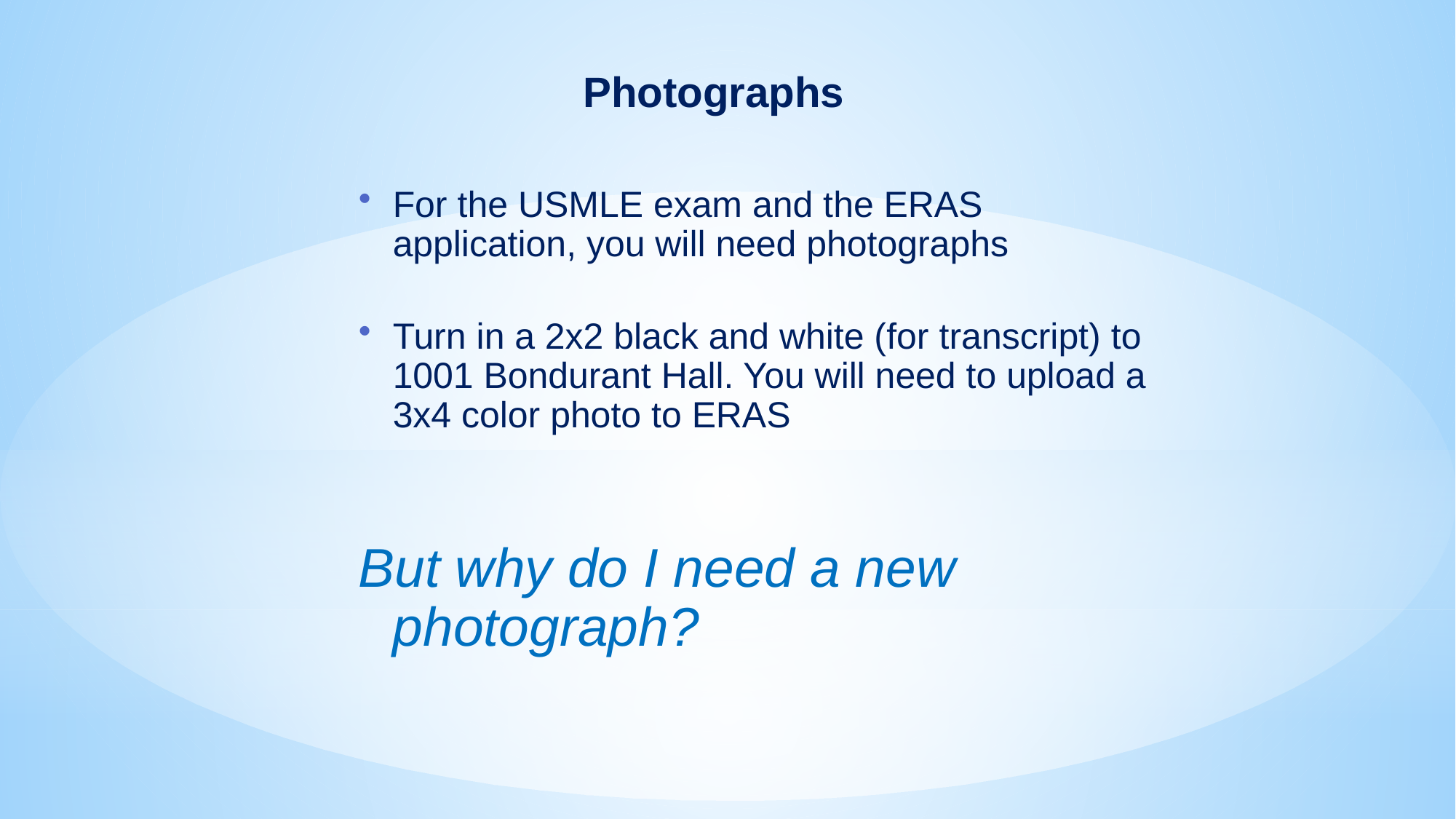

Photographs
For the USMLE exam and the ERAS application, you will need photographs

Turn in a 2x2 black and white (for transcript) to 1001 Bondurant Hall. You will need to upload a 3x4 color photo to ERAS

But why do I need a new photograph?